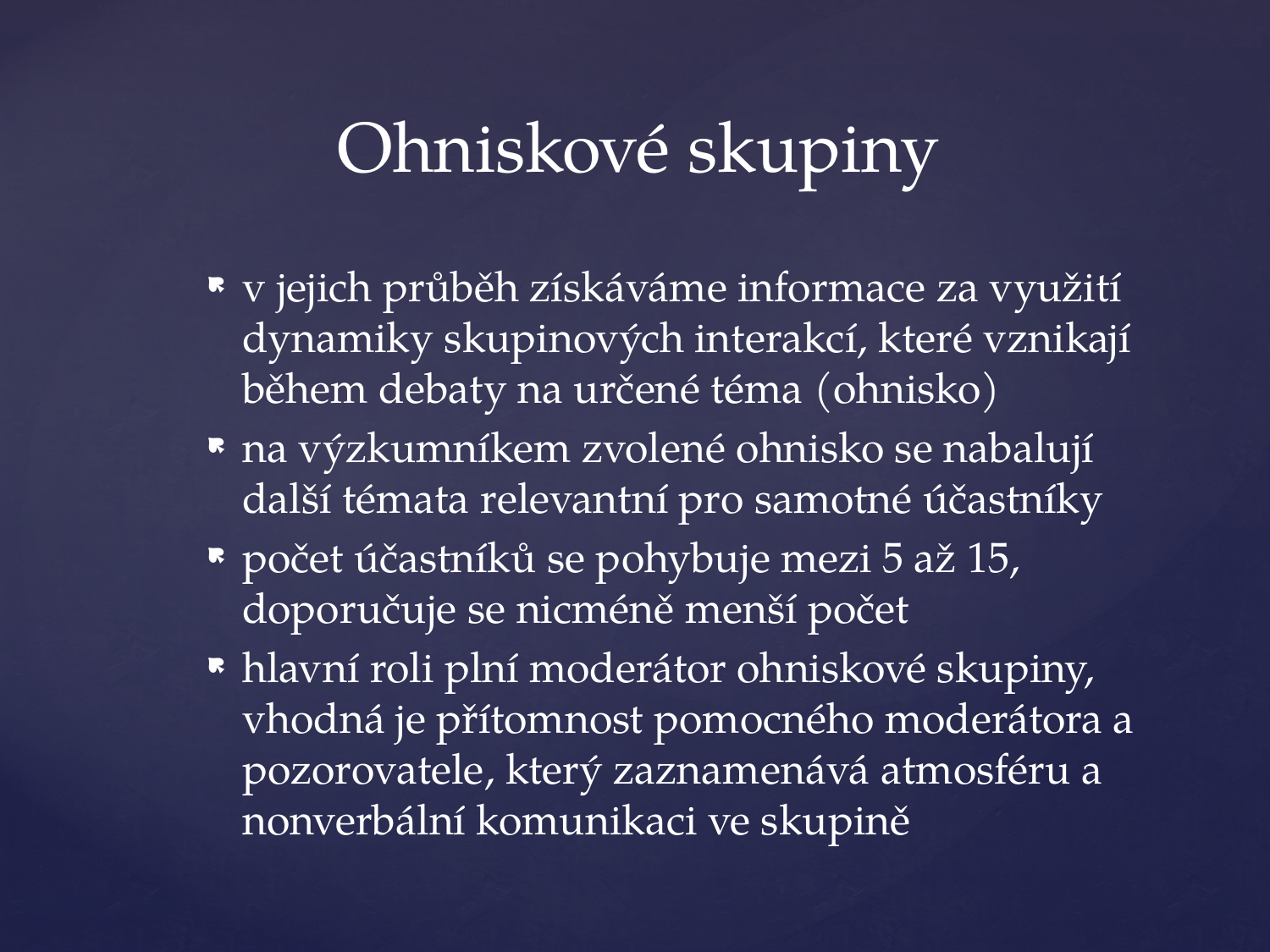

# Ohniskové skupiny
v jejich průběh získáváme informace za využití dynamiky skupinových interakcí, které vznikají během debaty na určené téma (ohnisko)
na výzkumníkem zvolené ohnisko se nabalují další témata relevantní pro samotné účastníky
počet účastníků se pohybuje mezi 5 až 15, doporučuje se nicméně menší počet
hlavní roli plní moderátor ohniskové skupiny, vhodná je přítomnost pomocného moderátora a pozorovatele, který zaznamenává atmosféru a nonverbální komunikaci ve skupině